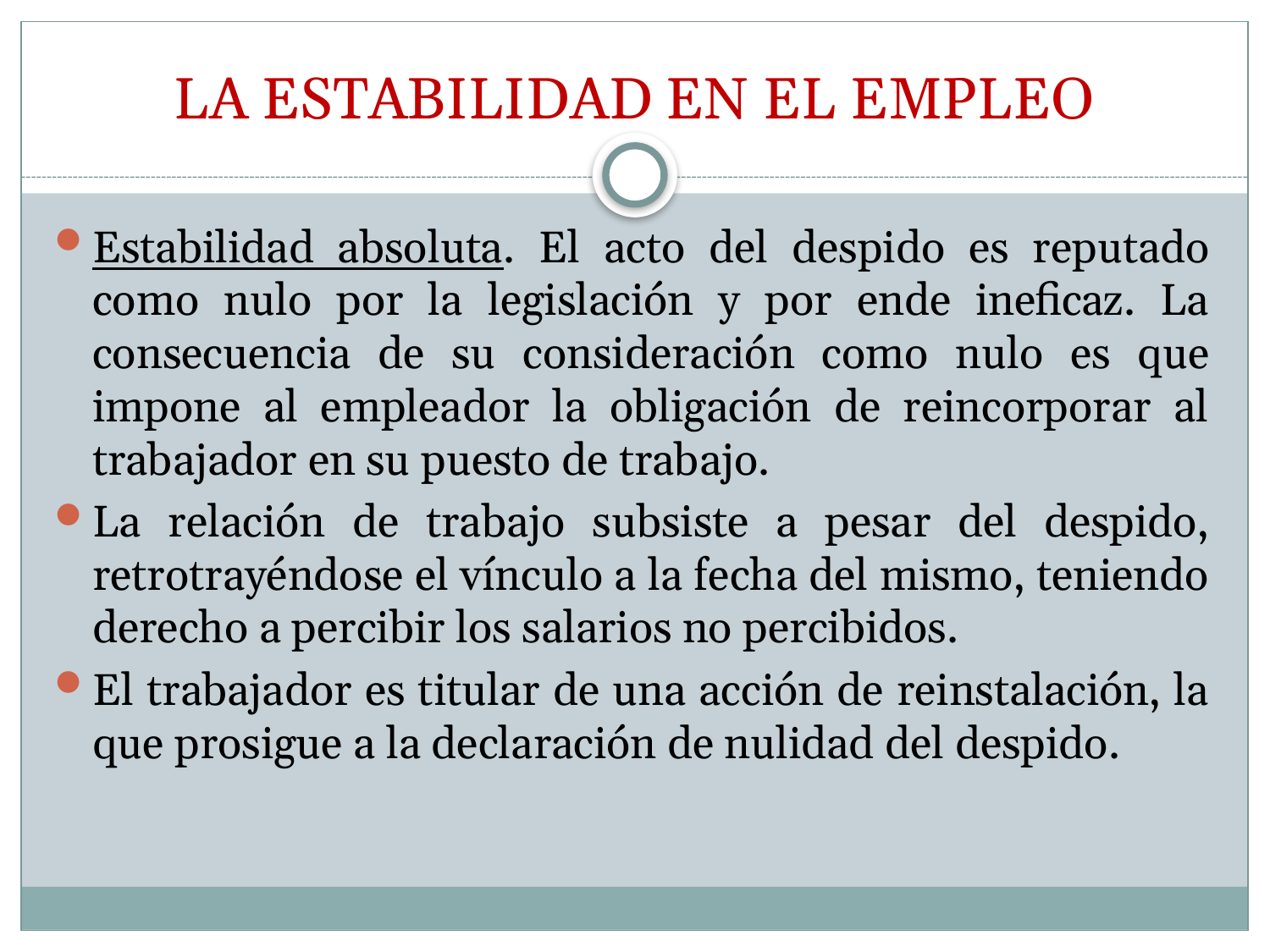

# LA ESTABILIDAD EN EL EMPLEO
Estabilidad absoluta. El acto del despido es reputado como nulo por la legislación y por ende ineficaz. La consecuencia de su consideración como nulo es que impone al empleador la obligación de reincorporar al trabajador en su puesto de trabajo.
La relación de trabajo subsiste a pesar del despido, retrotrayéndose el vínculo a la fecha del mismo, teniendo derecho a percibir los salarios no percibidos.
El trabajador es titular de una acción de reinstalación, la que prosigue a la declaración de nulidad del despido.